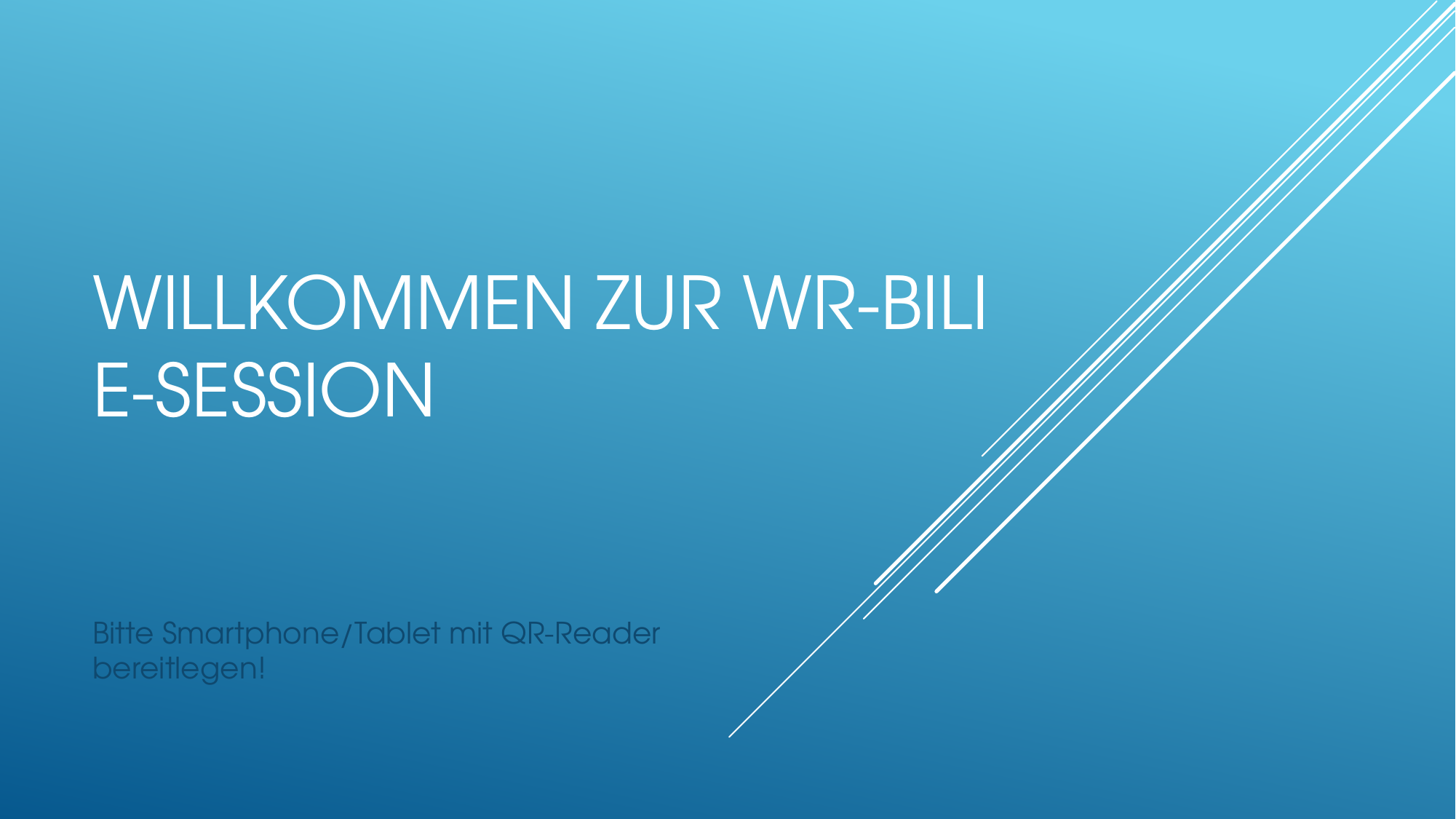

# Willkommen zur WR-bili E-session

Bitte Smartphone/Tablet mit QR-Reader bereitlegen!